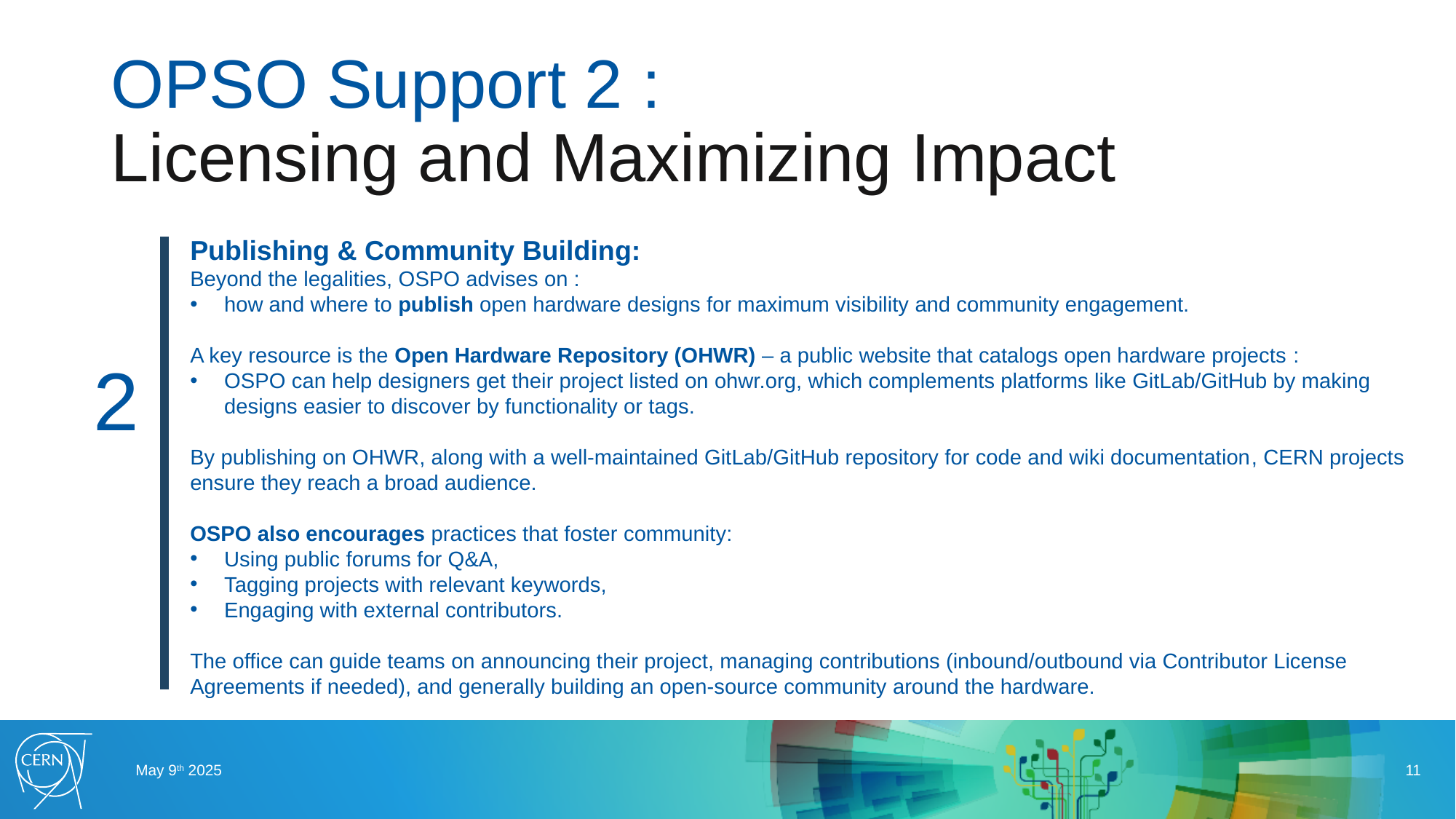

# OPSO Support 2 : Licensing and Maximizing Impact

Publishing & Community Building:
Beyond the legalities, OSPO advises on :
how and where to publish open hardware designs for maximum visibility and community engagement.

A key resource is the Open Hardware Repository (OHWR) – a public website that catalogs open hardware projects​ :
OSPO can help designers get their project listed on ohwr.org, which complements platforms like GitLab/GitHub by making designs easier to discover by functionality or tags.

By publishing on OHWR, along with a well-maintained GitLab/GitHub repository for code and wiki documentation​, CERN projects ensure they reach a broad audience.

OSPO also encourages practices that foster community:
Using public forums for Q&A,
Tagging projects with relevant keywords,
Engaging with external contributors.

The office can guide teams on announcing their project, managing contributions (inbound/outbound via Contributor License Agreements if needed), and generally building an open-source community around the hardware.
2
May 9th 2025

11